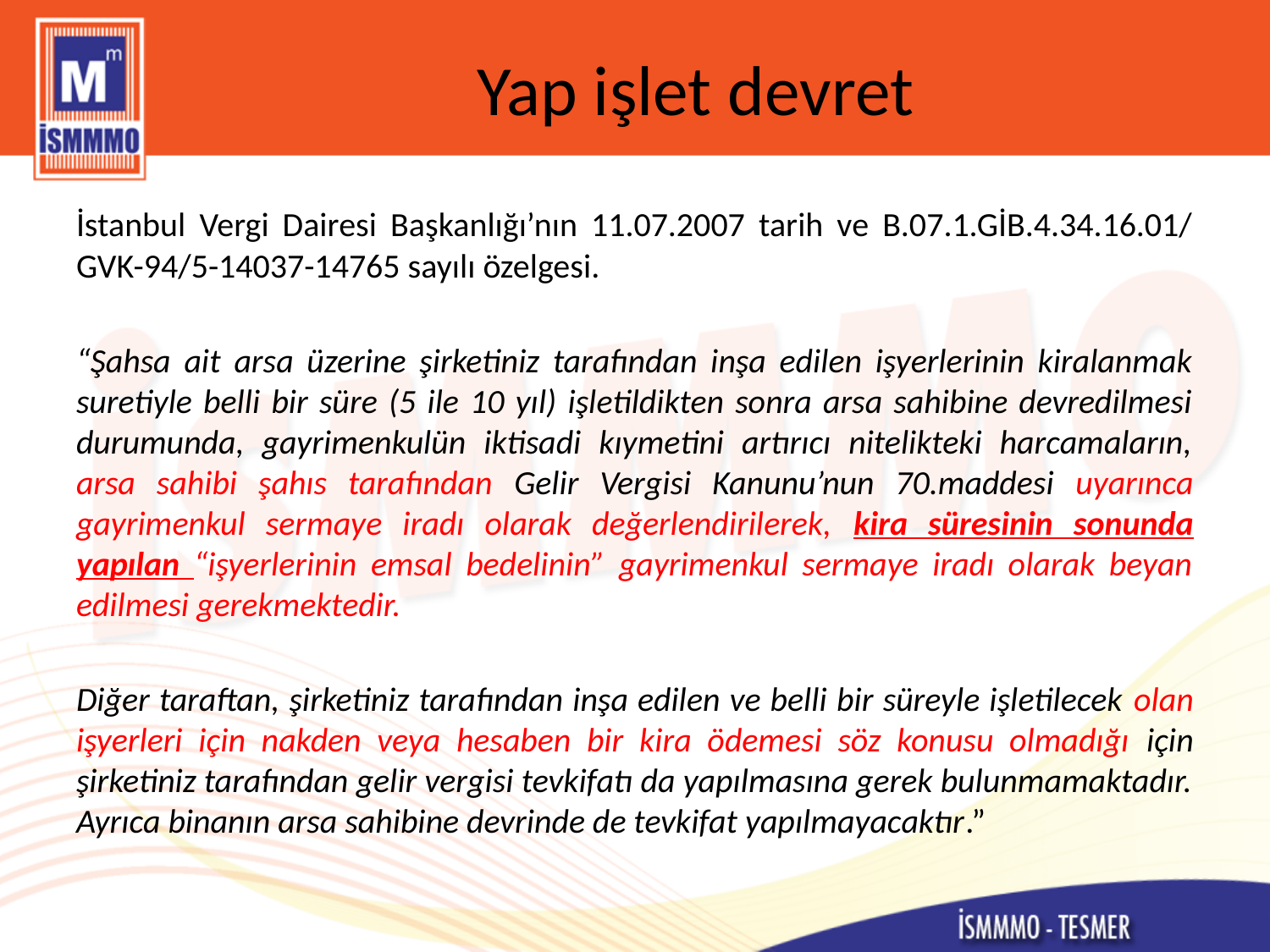

# Yap işlet devret
İstanbul Vergi Dairesi Başkanlığı’nın 11.07.2007 tarih ve B.07.1.GİB.4.34.16.01/ GVK-94/5-14037-14765 sayılı özelgesi.

“Şahsa ait arsa üzerine şirketiniz tarafından inşa edilen işyerlerinin kiralanmak suretiyle belli bir süre (5 ile 10 yıl) işletildikten sonra arsa sahibine devredilmesi durumunda, gayrimenkulün iktisadi kıymetini artırıcı nitelikteki harcamaların, arsa sahibi şahıs tarafından Gelir Vergisi Kanunu’nun 70.maddesi uyarınca gayrimenkul sermaye iradı olarak değerlendirilerek, kira süresinin sonunda yapılan “işyerlerinin emsal bedelinin” gayrimenkul sermaye iradı olarak beyan edilmesi gerekmektedir.

Diğer taraftan, şirketiniz tarafından inşa edilen ve belli bir süreyle işletilecek olan işyerleri için nakden veya hesaben bir kira ödemesi söz konusu olmadığı için şirketiniz tarafından gelir vergisi tevkifatı da yapılmasına gerek bulunmamaktadır. Ayrıca binanın arsa sahibine devrinde de tevkifat yapılmayacaktır.”